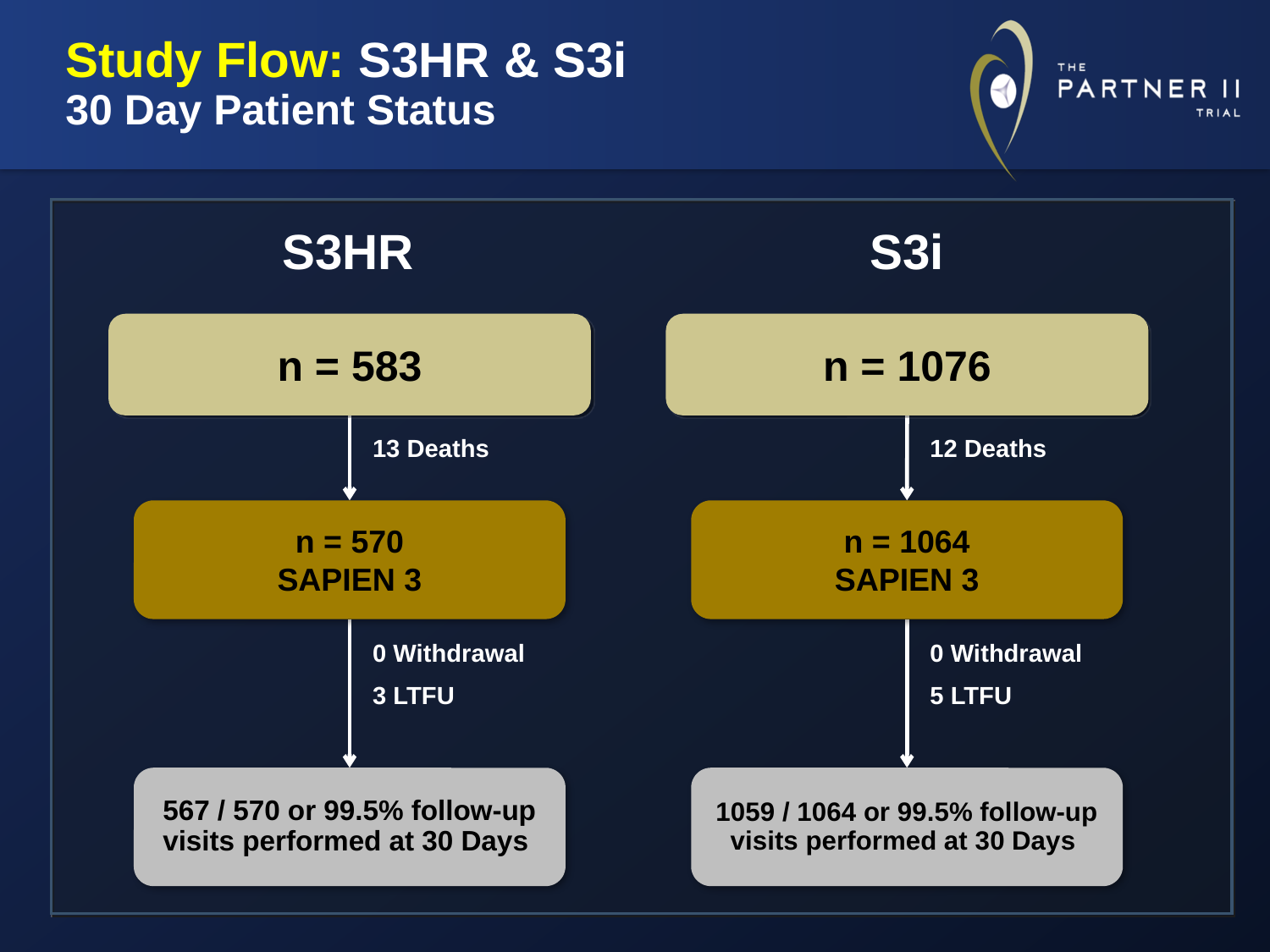

# Study Flow: S3HR & S3i 30 Day Patient Status

S3HR
S3i
n = 583
n = 1076
13 Deaths
12 Deaths
n = 570
SAPIEN 3
n = 1064
SAPIEN 3
0 Withdrawal
3 LTFU
0 Withdrawal
5 LTFU
567 / 570 or 99.5% follow-up
visits performed at 30 Days
1059 / 1064 or 99.5% follow-up
visits performed at 30 Days